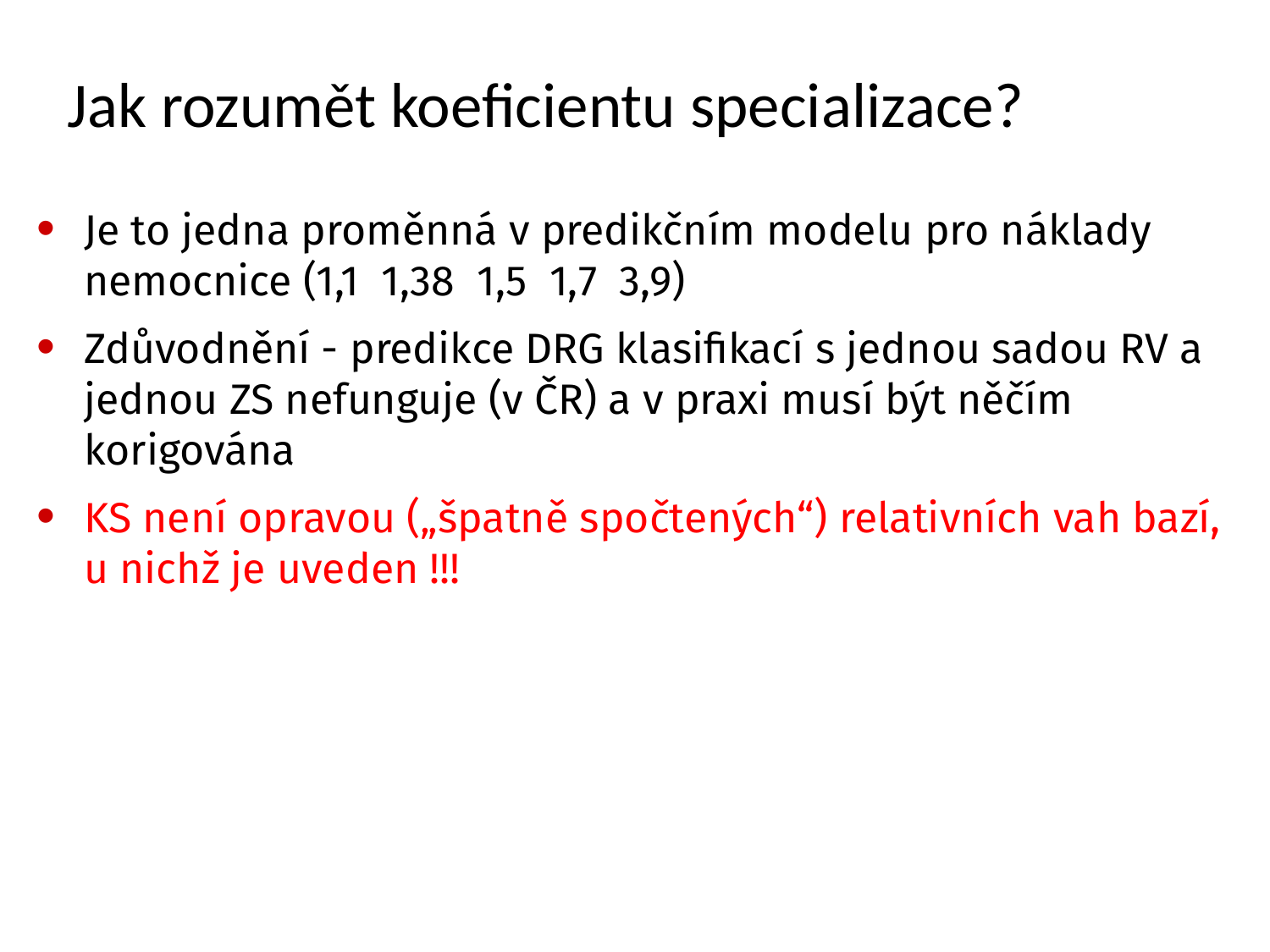

Jak rozumět koeficientu specializace?
Je to jedna proměnná v predikčním modelu pro náklady nemocnice (1,1  1,38  1,5  1,7  3,9)
Zdůvodnění - predikce DRG klasifikací s jednou sadou RV a jednou ZS nefunguje (v ČR) a v praxi musí být něčím korigována
KS není opravou („špatně spočtených“) relativních vah bazí, u nichž je uveden !!!